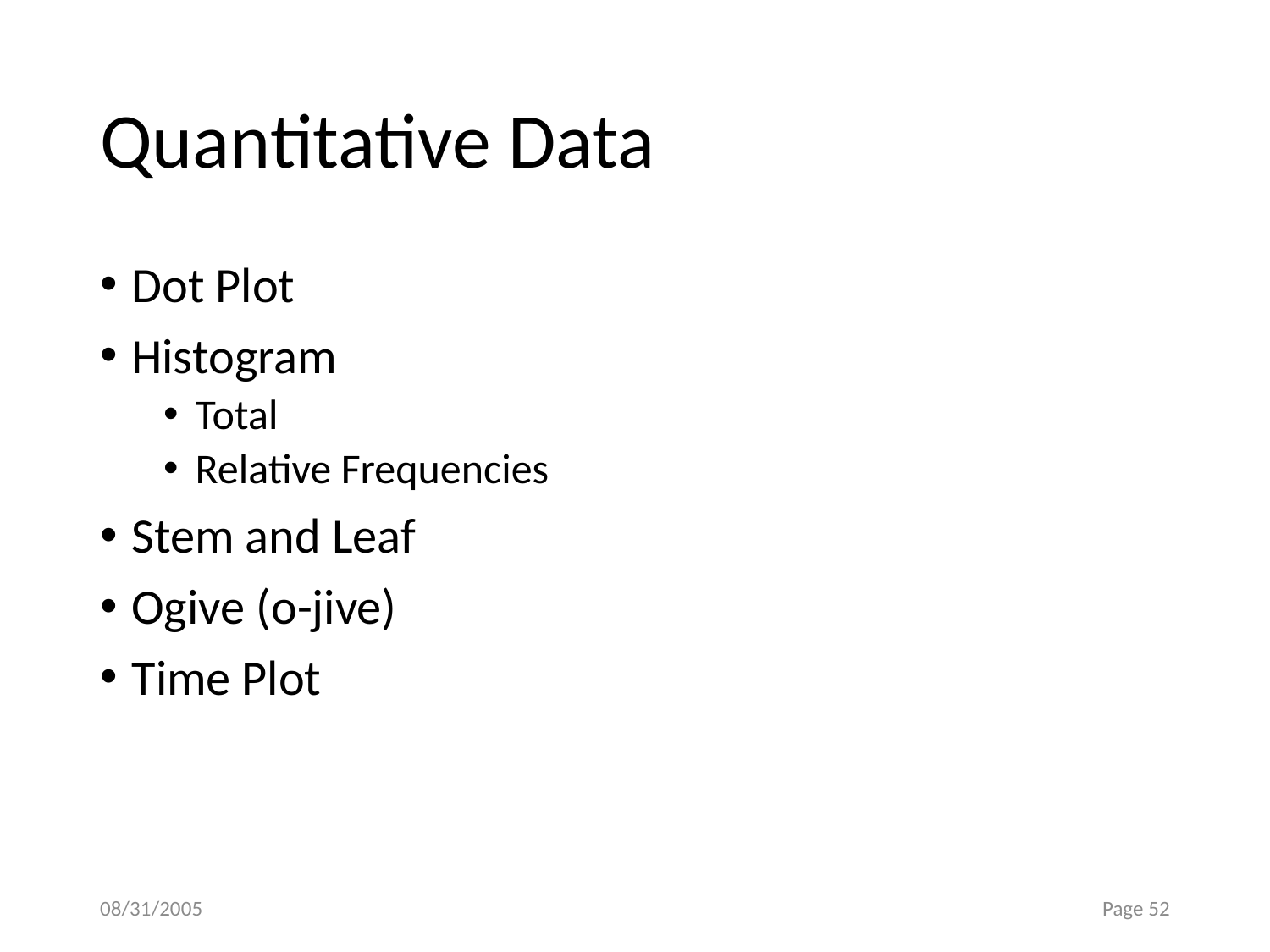

# Quantitative Data
Dot Plot
Histogram
Total
Relative Frequencies
Stem and Leaf
Ogive (o-jive)
Time Plot
08/31/2005
Page 52